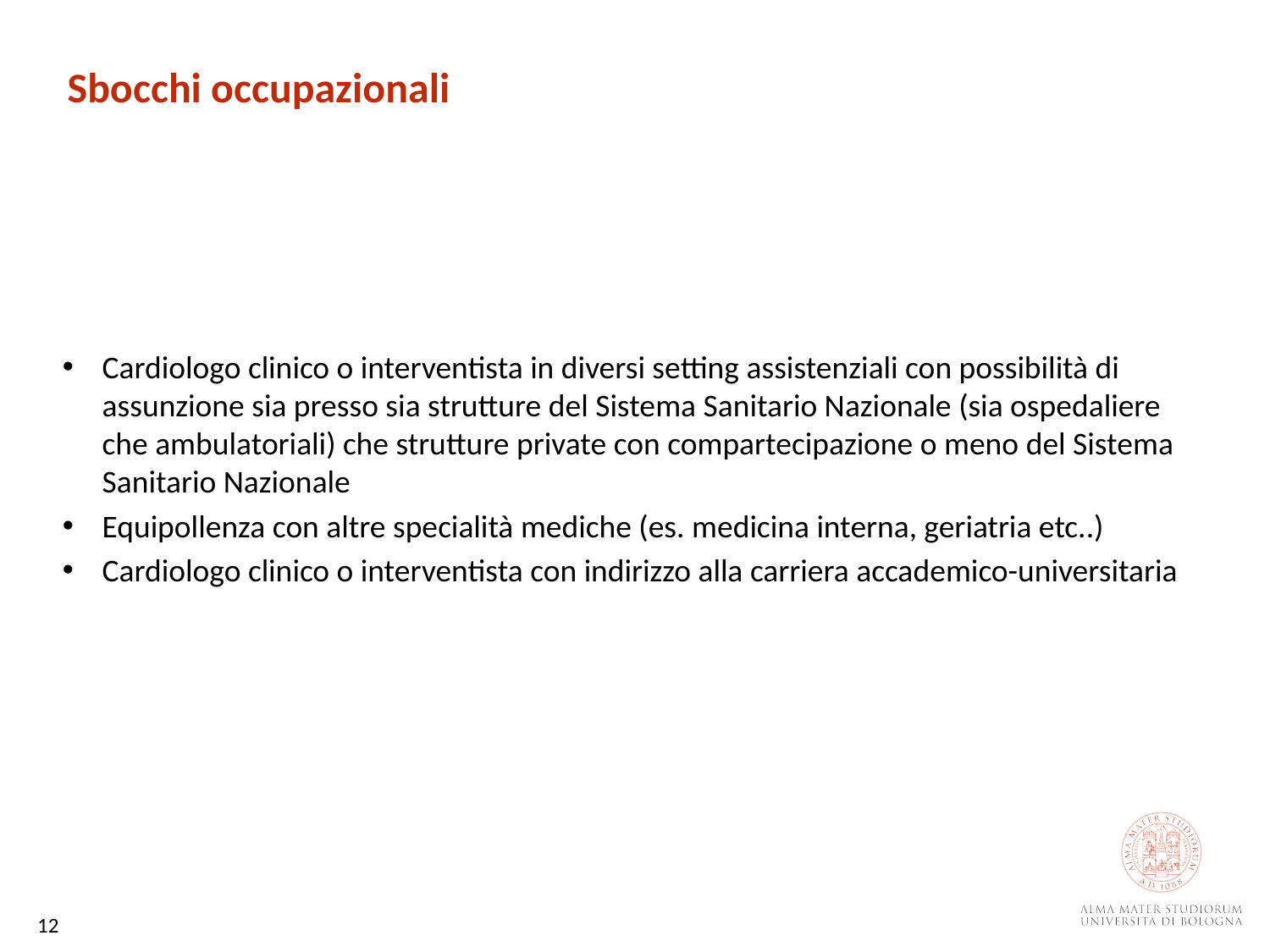

Sbocchi occupazionali
Cardiologo clinico o interventista in diversi setting assistenziali con possibilità di assunzione sia presso sia strutture del Sistema Sanitario Nazionale (sia ospedaliere che ambulatoriali) che strutture private con compartecipazione o meno del Sistema Sanitario Nazionale
Equipollenza con altre specialità mediche (es. medicina interna, geriatria etc..)
Cardiologo clinico o interventista con indirizzo alla carriera accademico-universitaria